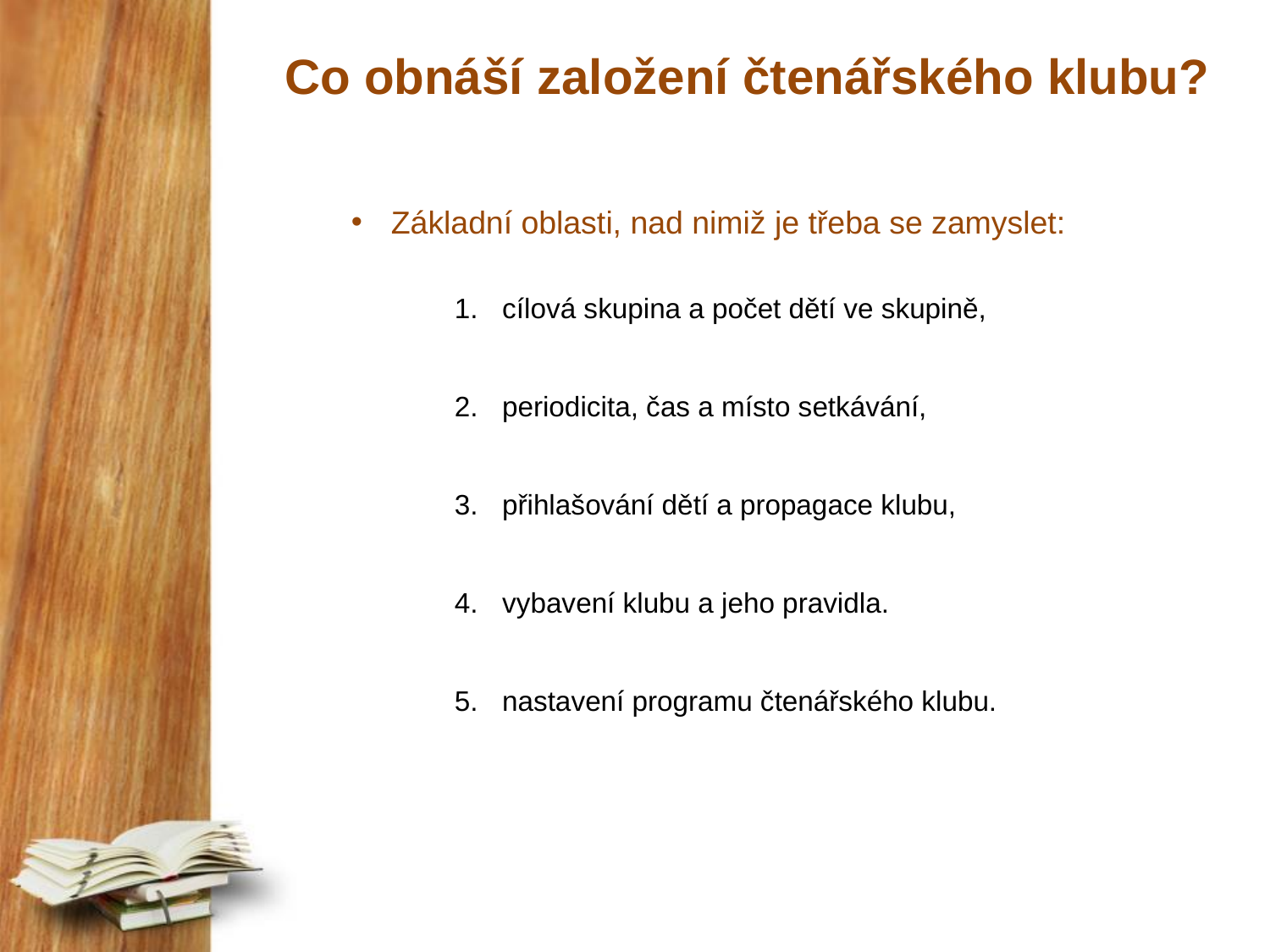

# Co obnáší založení čtenářského klubu?
Základní oblasti, nad nimiž je třeba se zamyslet:

cílová skupina a počet dětí ve skupině,

periodicita, čas a místo setkávání,

přihlašování dětí a propagace klubu,

vybavení klubu a jeho pravidla.

nastavení programu čtenářského klubu.